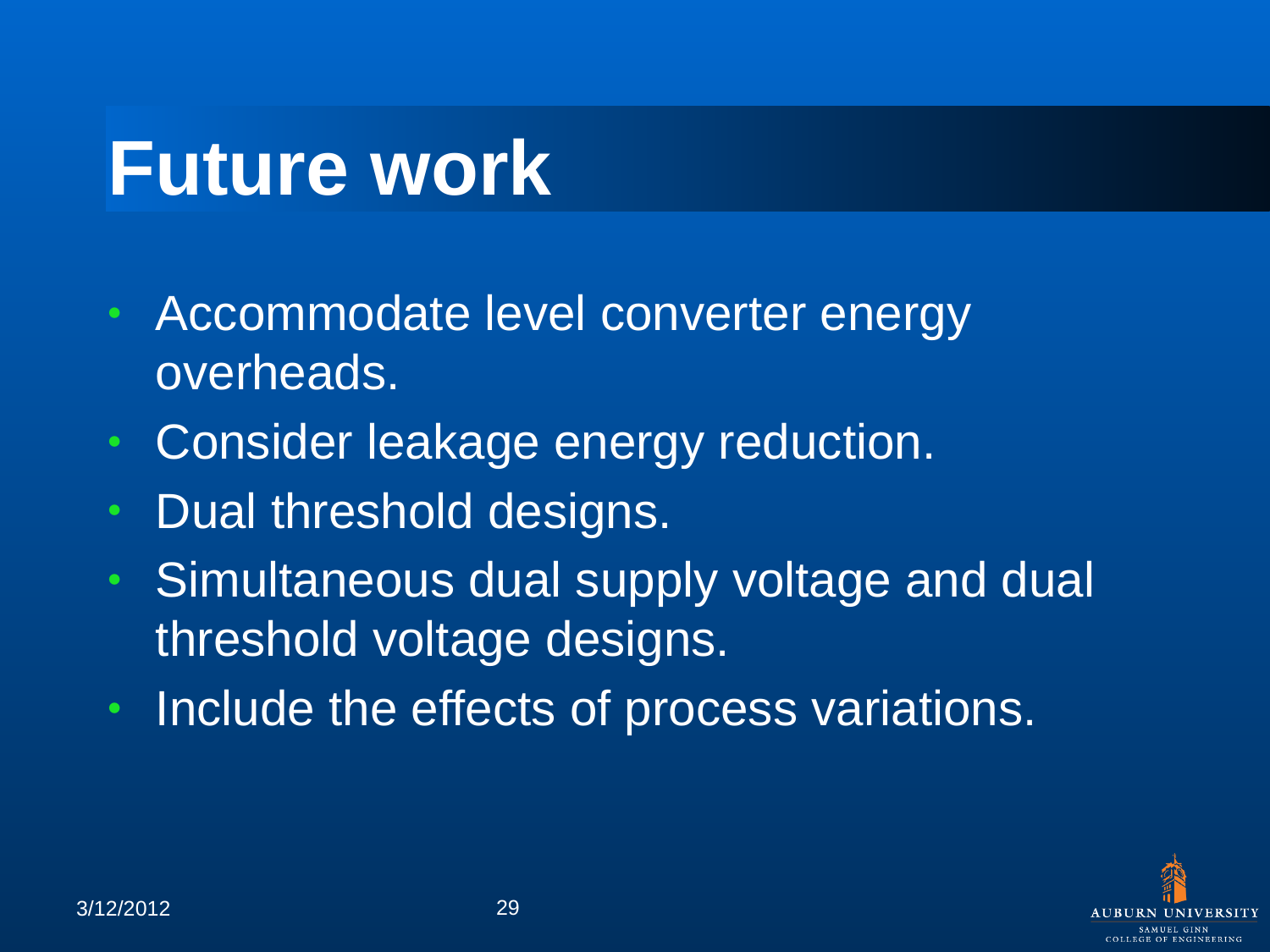

# Future work
Accommodate level converter energy overheads.
Consider leakage energy reduction.
Dual threshold designs.
Simultaneous dual supply voltage and dual threshold voltage designs.
Include the effects of process variations.
29
3/12/2012